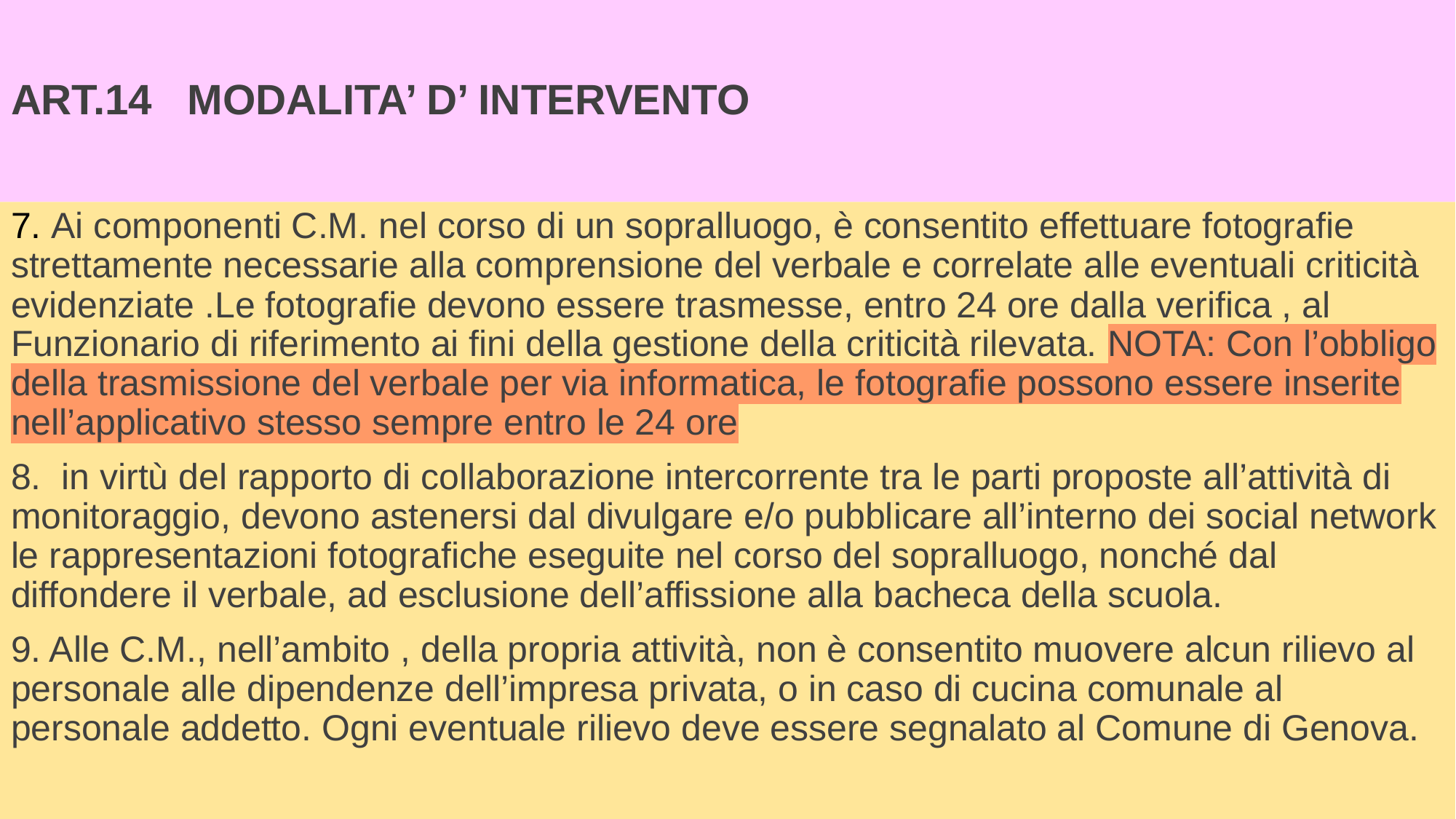

# ART.14   MODALITA’ D’ INTERVENTO
7. Ai componenti C.M. nel corso di un sopralluogo, è consentito effettuare fotografie strettamente necessarie alla comprensione del verbale e correlate alle eventuali criticità evidenziate .Le fotografie devono essere trasmesse, entro 24 ore dalla verifica , al Funzionario di riferimento ai fini della gestione della criticità rilevata. NOTA: Con l’obbligo della trasmissione del verbale per via informatica, le fotografie possono essere inserite nell’applicativo stesso sempre entro le 24 ore
8.  in virtù del rapporto di collaborazione intercorrente tra le parti proposte all’attività di monitoraggio, devono astenersi dal divulgare e/o pubblicare all’interno dei social network le rappresentazioni fotografiche eseguite nel corso del sopralluogo, nonché dal diffondere il verbale, ad esclusione dell’affissione alla bacheca della scuola.
9. Alle C.M., nell’ambito , della propria attività, non è consentito muovere alcun rilievo al personale alle dipendenze dell’impresa privata, o in caso di cucina comunale al personale addetto. Ogni eventuale rilievo deve essere segnalato al Comune di Genova.